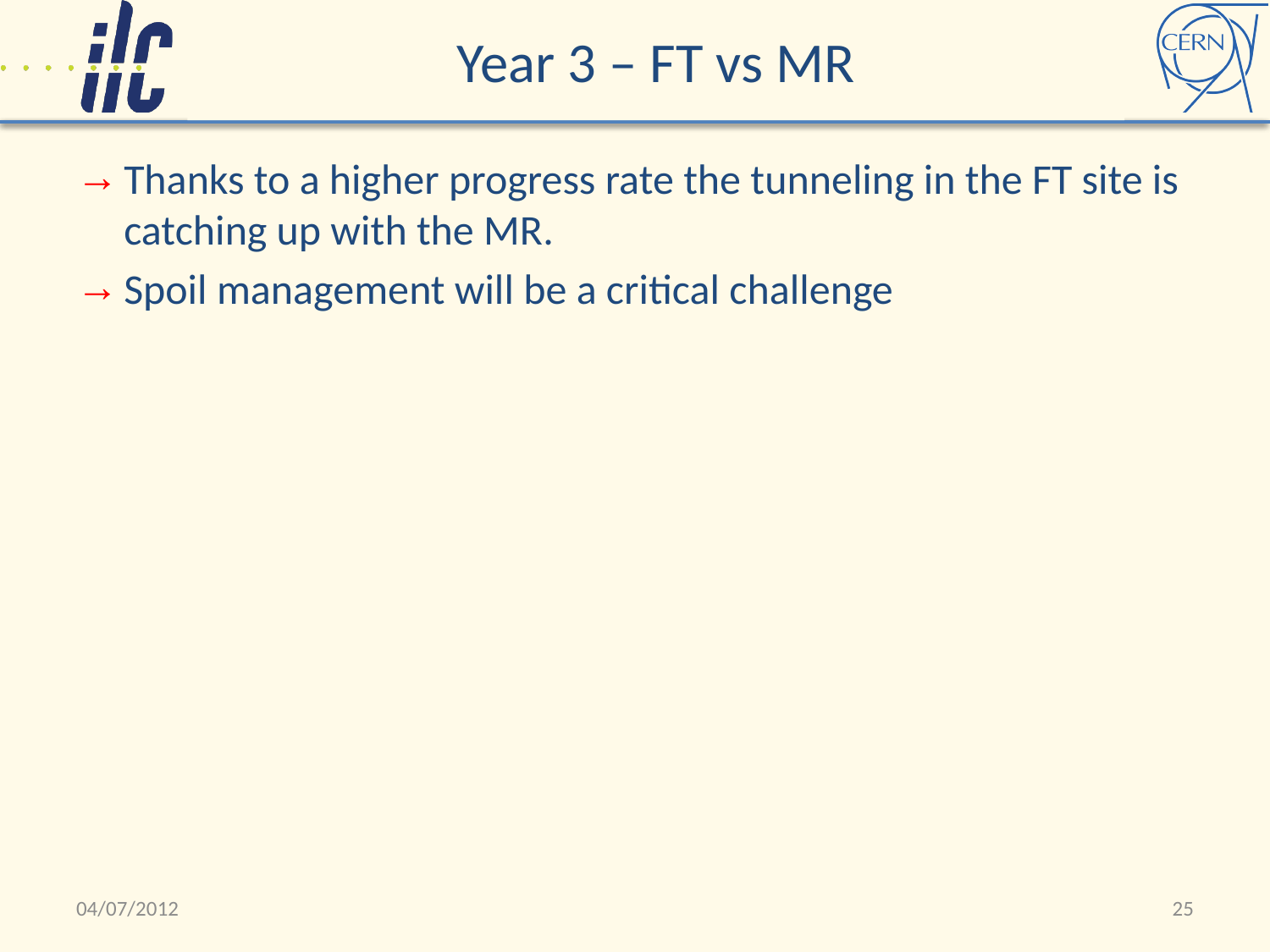

# Year 3 – FT vs MR
Thanks to a higher progress rate the tunneling in the FT site is catching up with the MR.
Spoil management will be a critical challenge

04/07/2012
25